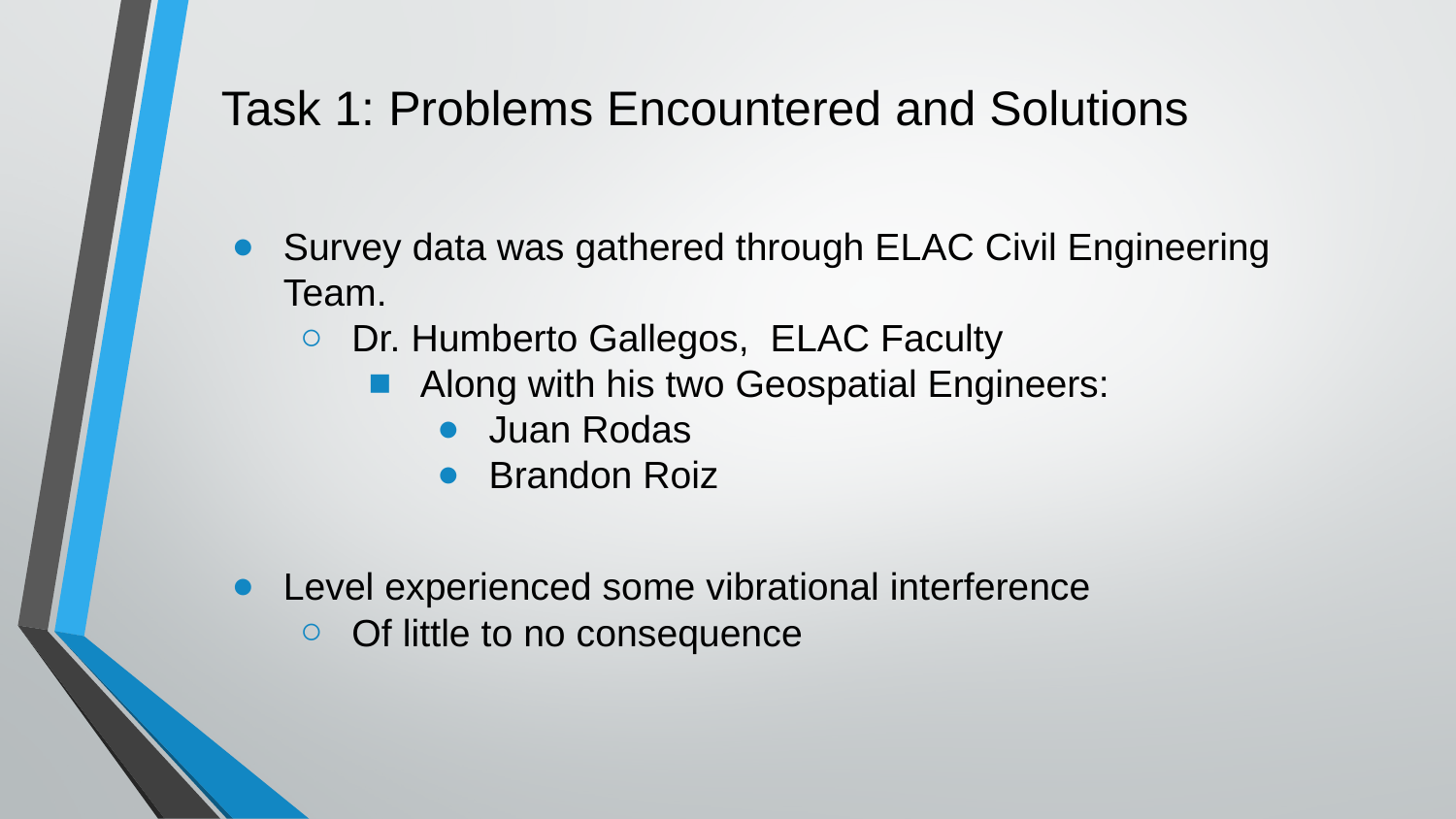

# Task 1: Problems Encountered and Solutions
Survey data was gathered through ELAC Civil Engineering Team.
Dr. Humberto Gallegos,  ELAC Faculty
Along with his two Geospatial Engineers:
Juan Rodas
Brandon Roiz
Level experienced some vibrational interference
Of little to no consequence